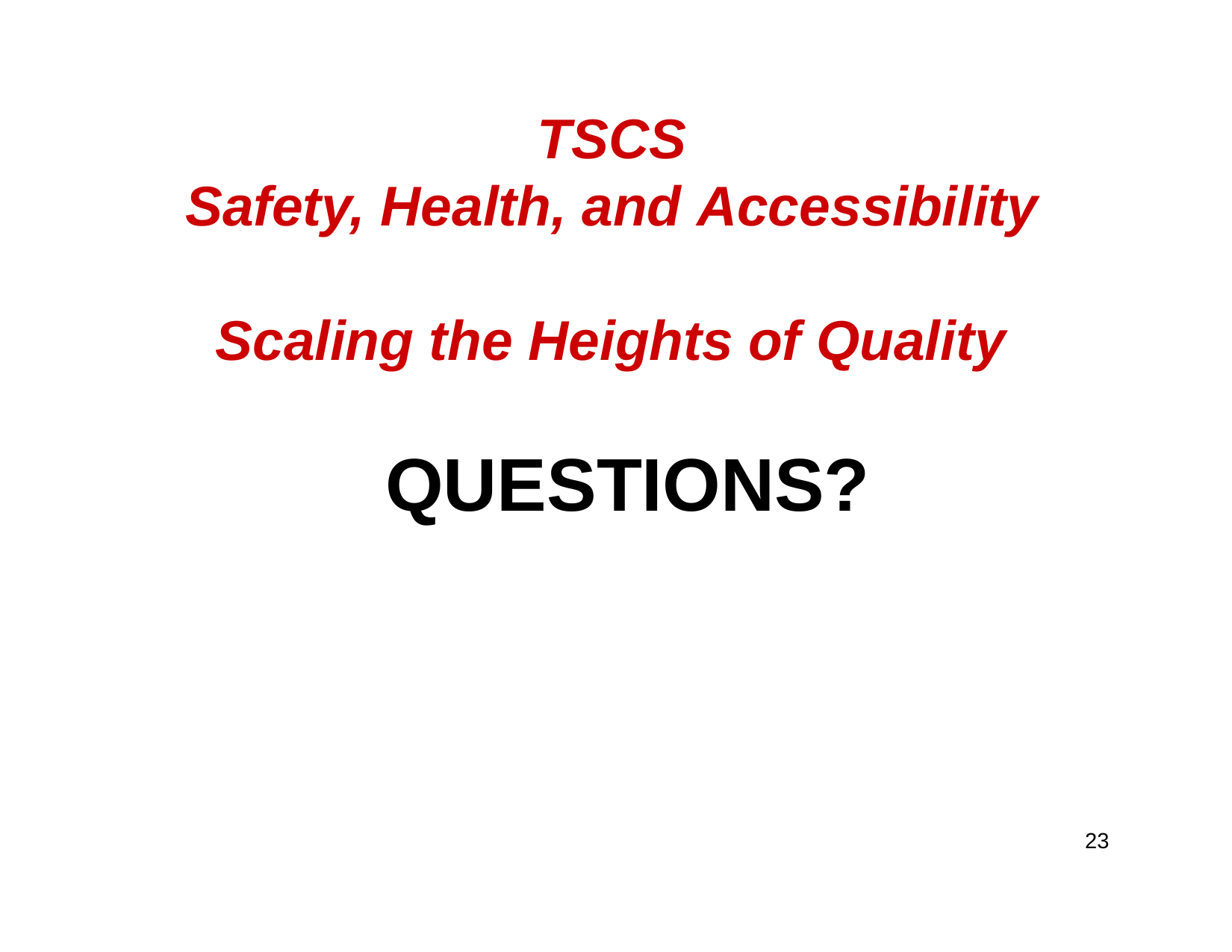

# TSCS
Safety, Health, and Accessibility
Scaling the Heights of Quality

QUESTIONS?
23